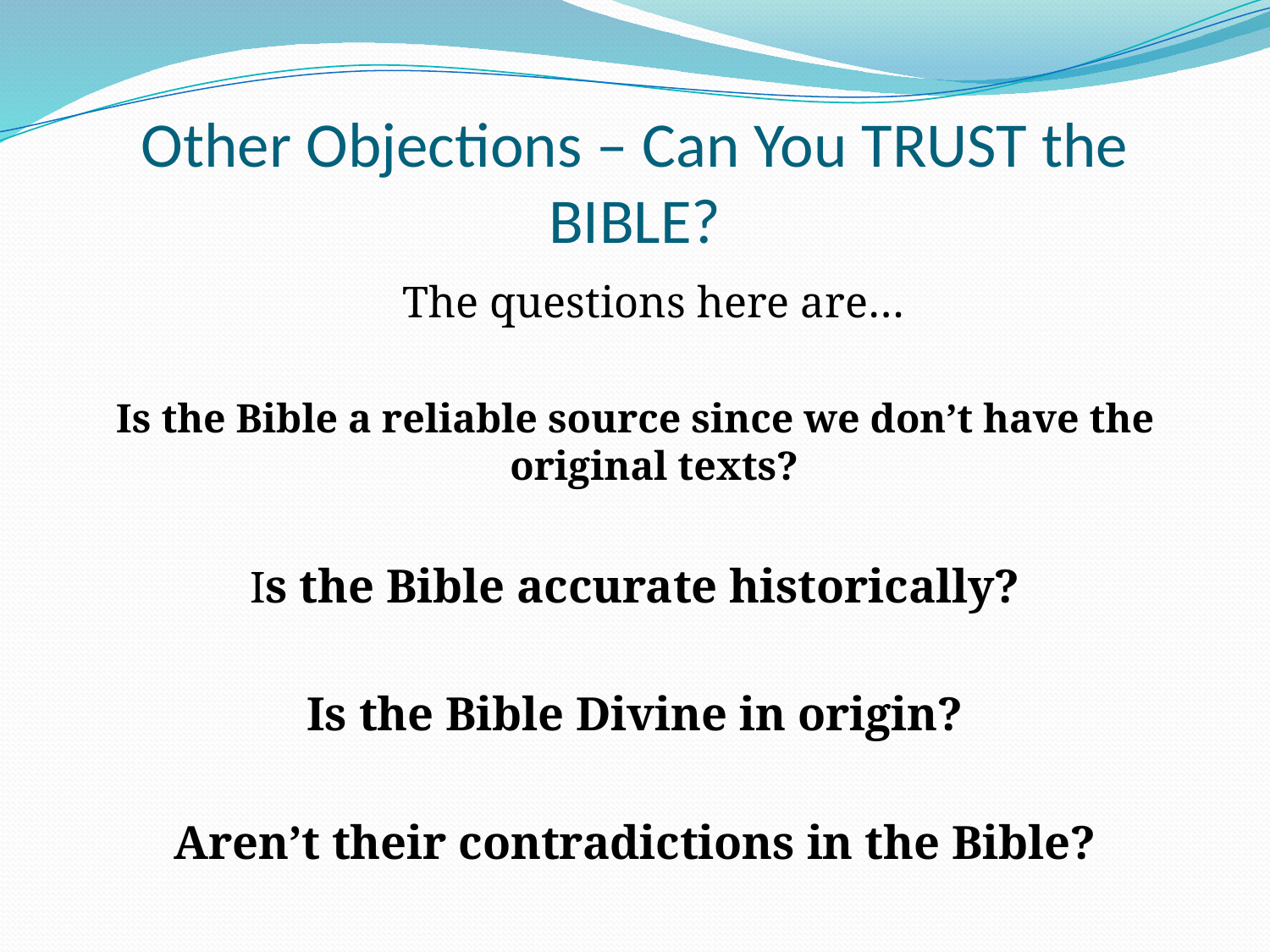

# Other Objections – Can You TRUST the BIBLE?
	The questions here are…

Is the Bible a reliable source since we don’t have the original texts?

Is the Bible accurate historically?

Is the Bible Divine in origin?

Aren’t their contradictions in the Bible?